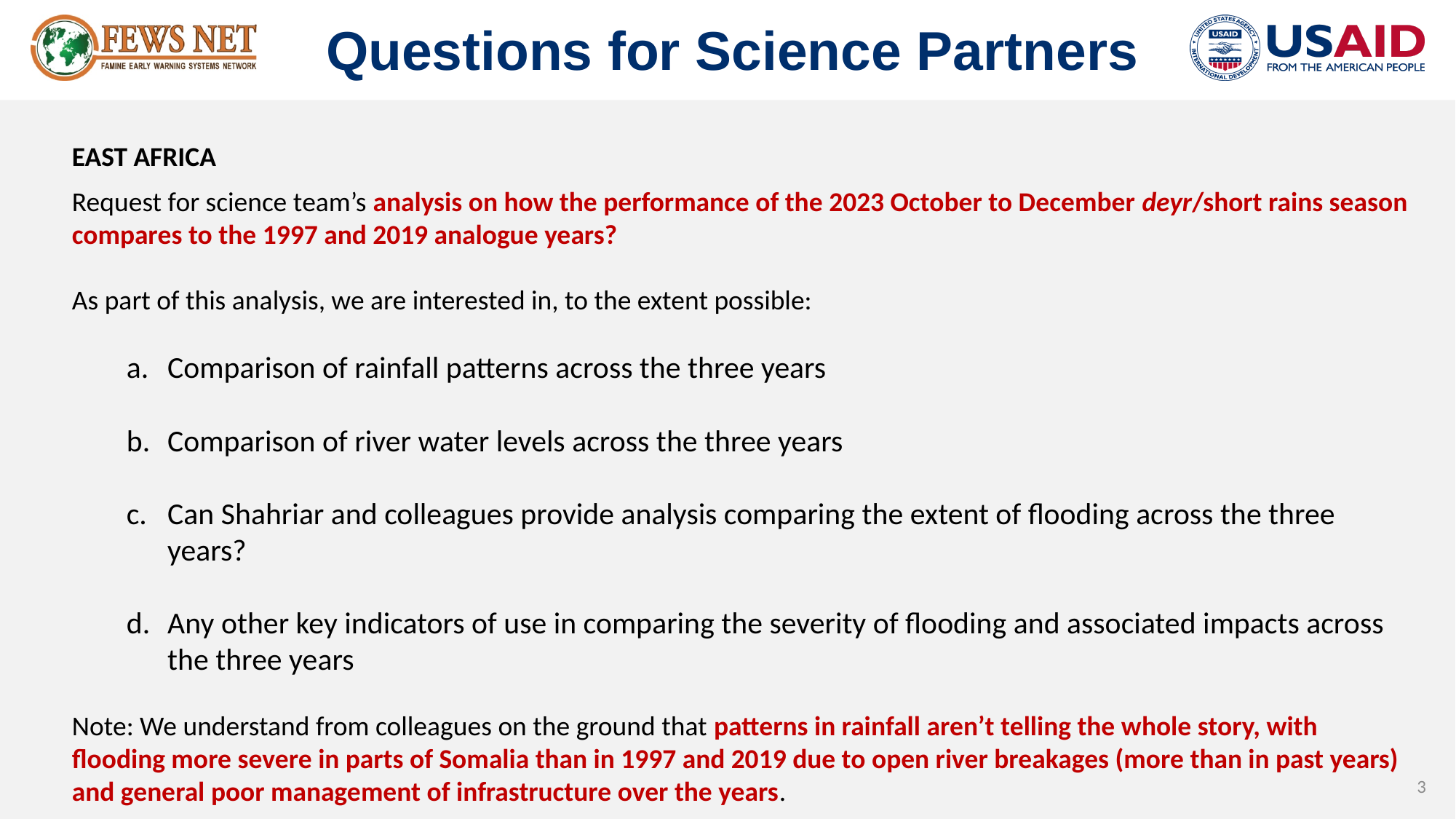

# Questions for Science Partners
EAST AFRICA
Request for science team’s analysis on how the performance of the 2023 October to December deyr/short rains season compares to the 1997 and 2019 analogue years?

As part of this analysis, we are interested in, to the extent possible:

Comparison of rainfall patterns across the three years

Comparison of river water levels across the three years

Can Shahriar and colleagues provide analysis comparing the extent of flooding across the three years?

Any other key indicators of use in comparing the severity of flooding and associated impacts across the three years

Note: We understand from colleagues on the ground that patterns in rainfall aren’t telling the whole story, with flooding more severe in parts of Somalia than in 1997 and 2019 due to open river breakages (more than in past years) and general poor management of infrastructure over the years.